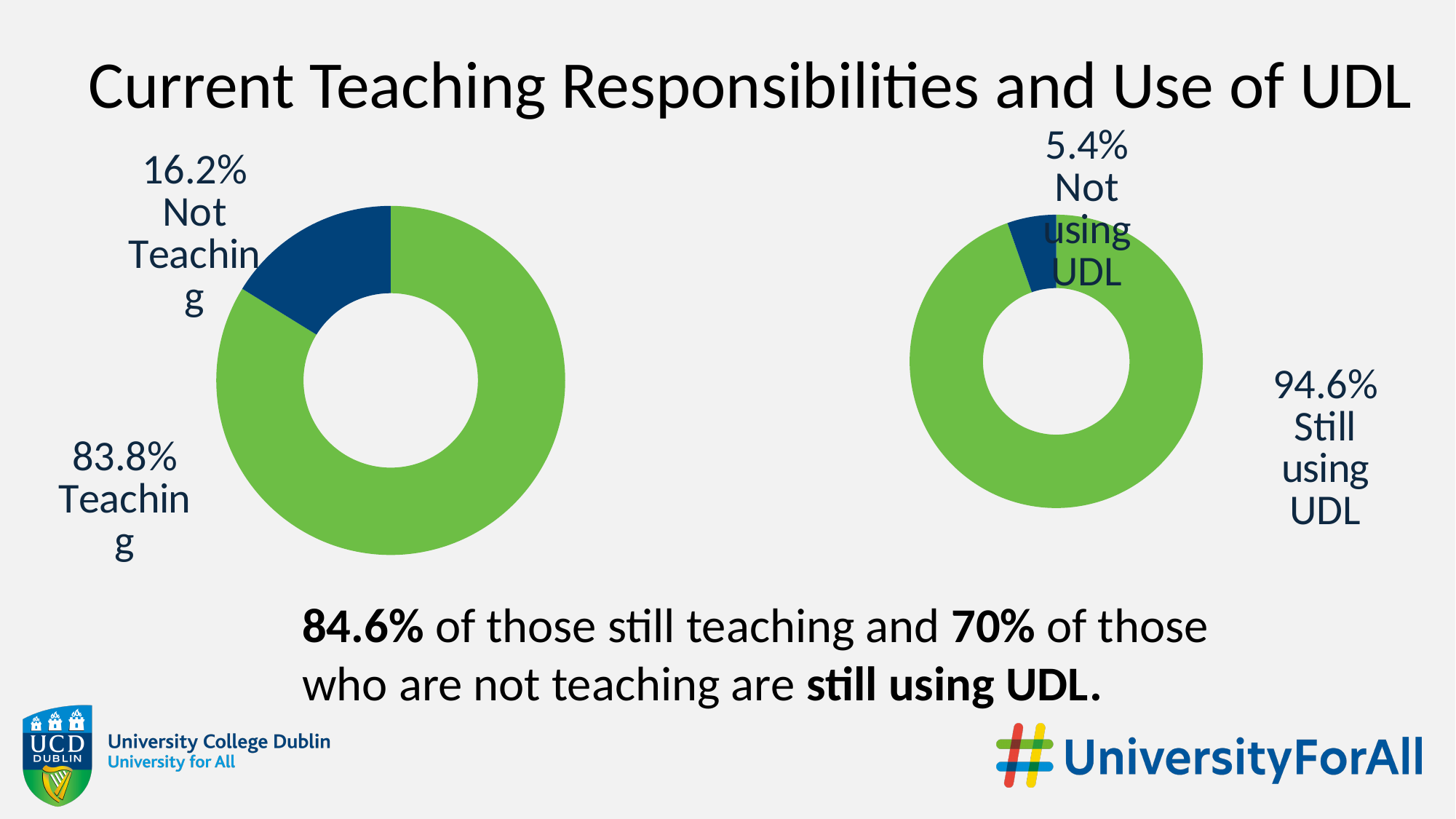

# Current Teaching Responsibilities and Use of UDL

### Chart

| Category |  |
|---|---|
| Yes | 83.8 |
| No | 16.2 |

### Chart

| Category |  |
|---|---|
| Yes | 94.6 |
| No | 5.4 |
84.6% of those still teaching and 70% of those who are not teaching are still using UDL.